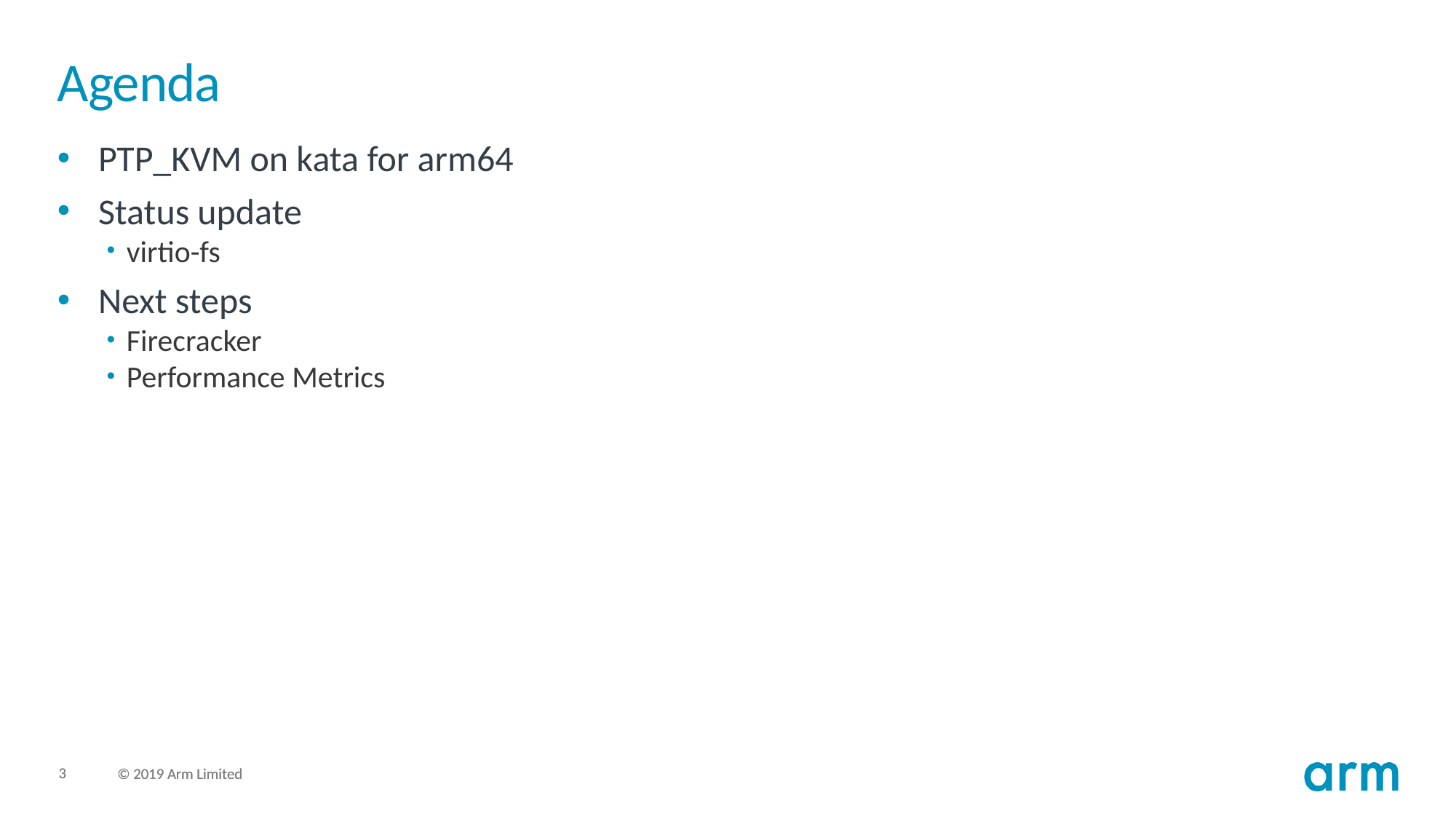

# Agenda
PTP_KVM on kata for arm64
Status update
virtio-fs
Next steps
Firecracker
Performance Metrics